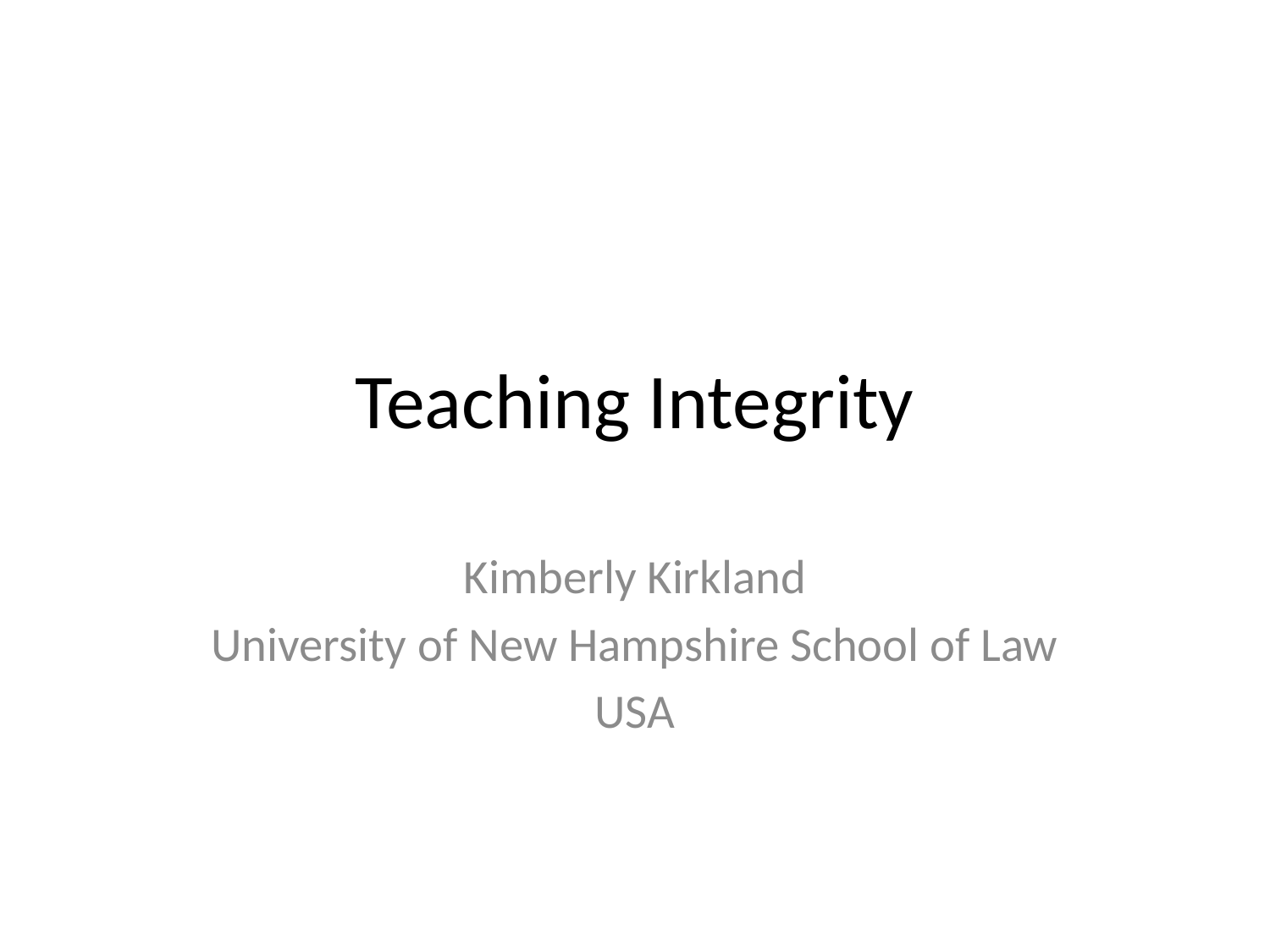

# Teaching Integrity
Kimberly Kirkland
University of New Hampshire School of Law
USA